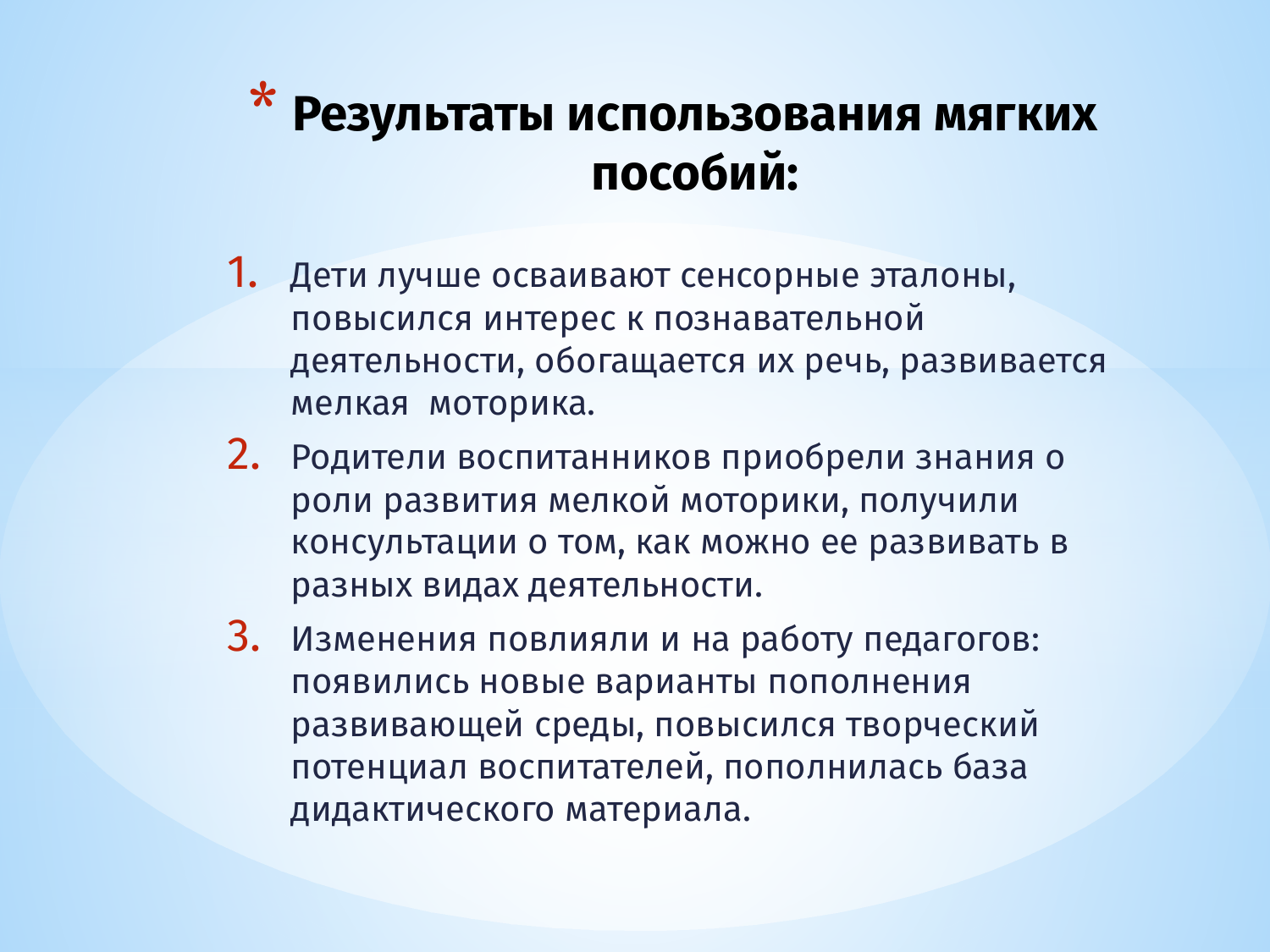

# Результаты использования мягких пособий:
Дети лучше осваивают сенсорные эталоны, повысился интерес к познавательной деятельности, обогащается их речь, развивается мелкая  моторика.
Родители воспитанников приобрели знания о роли развития мелкой моторики, получили консультации о том, как можно ее развивать в разных видах деятельности.
Изменения повлияли и на работу педагогов: появились новые варианты пополнения развивающей среды, повысился творческий потенциал воспитателей, пополнилась база дидактического материала.